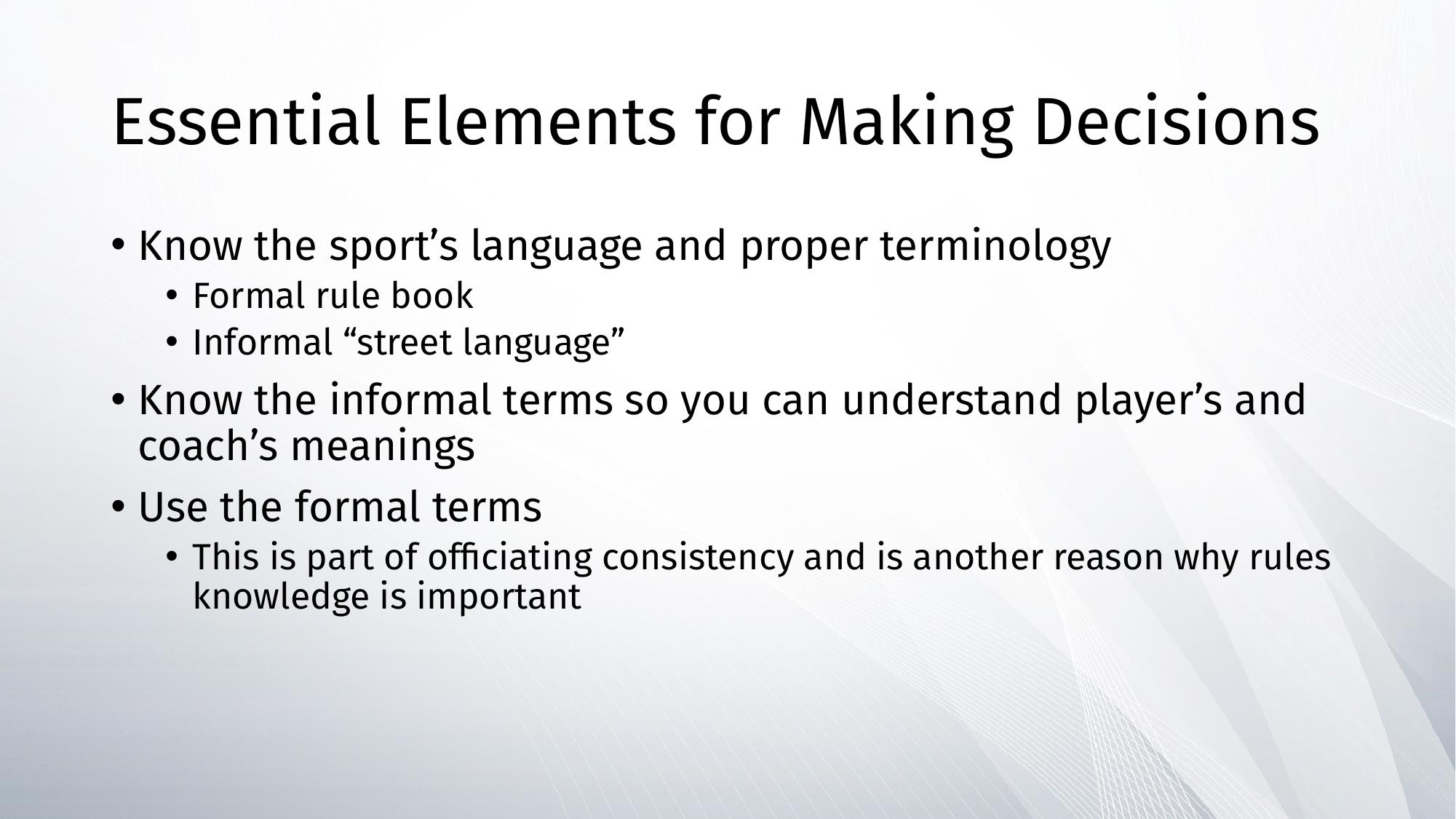

# Essential Elements for Making Decisions
Know the sport’s language and proper terminology
Formal rule book
Informal “street language”
Know the informal terms so you can understand player’s and coach’s meanings
Use the formal terms
This is part of officiating consistency and is another reason why rules knowledge is important